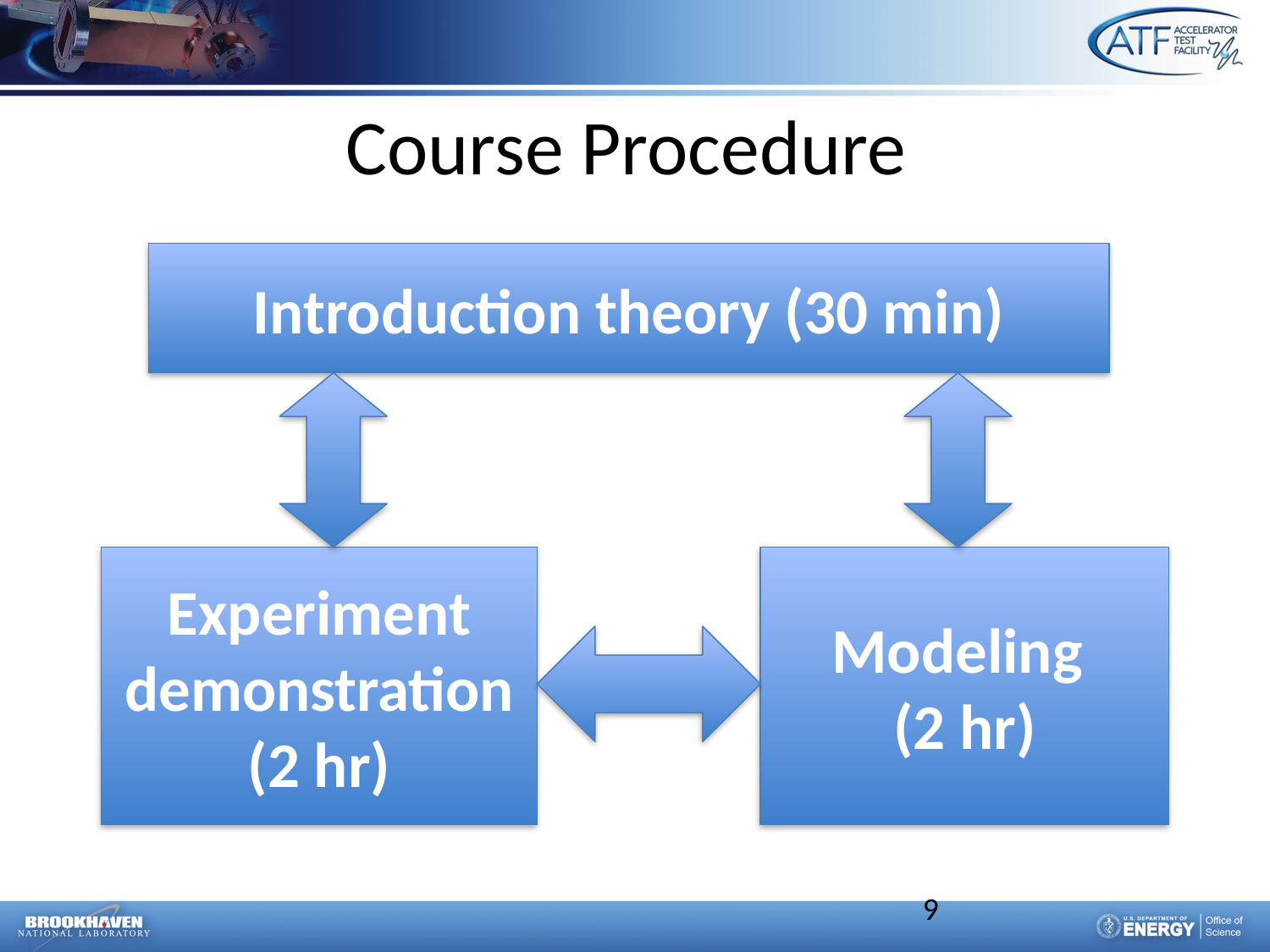

# Course Procedure
Introduction theory (30 min)

Experiment demonstration
(2 hr)
Modeling
(2 hr)

9